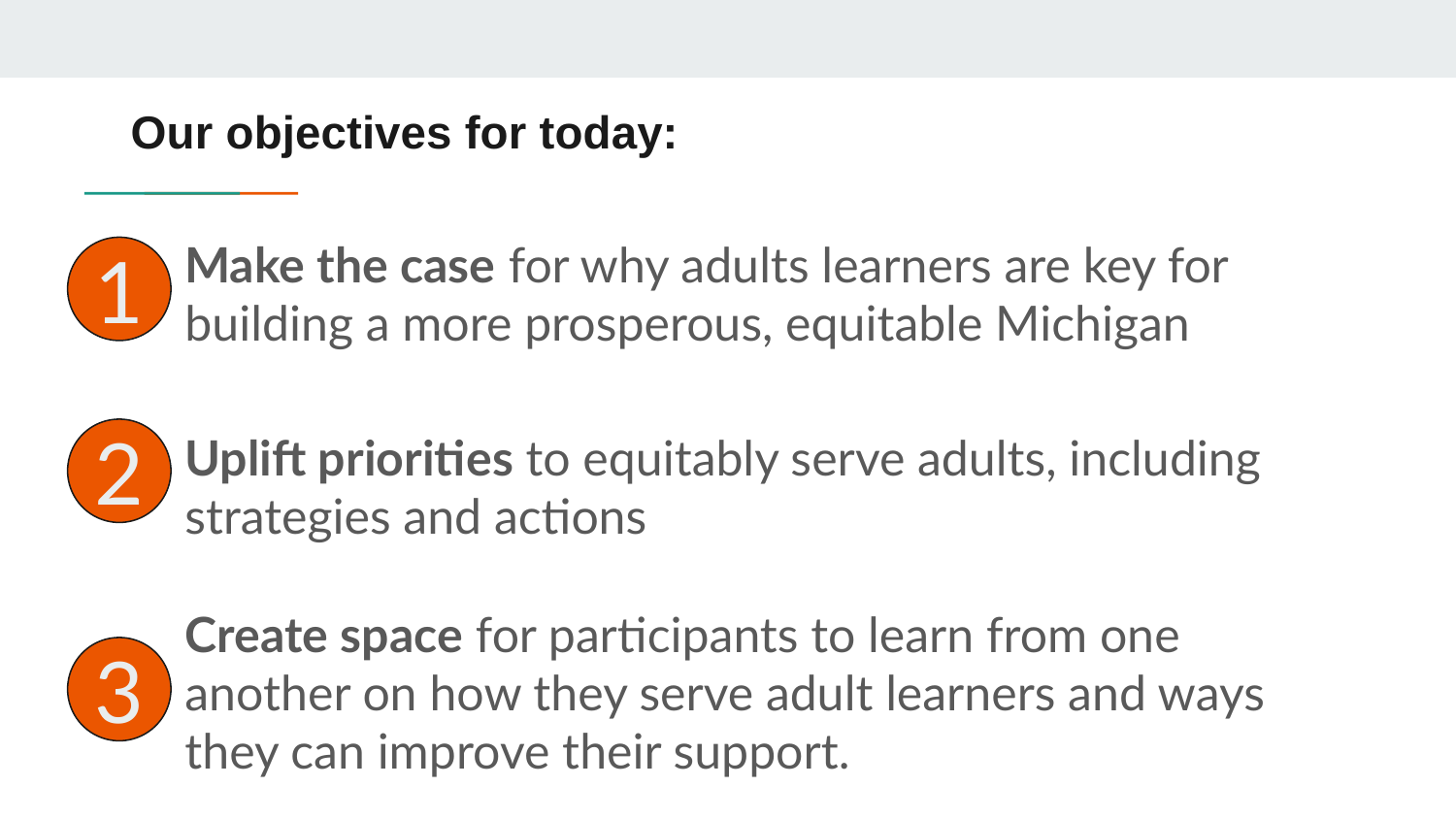

# Our objectives for today:

Make the case for why adults learners are key for building a more prosperous, equitable Michigan

1

2
Uplift priorities to equitably serve adults, including strategies and actions

Create space for participants to learn from one another on how they serve adult learners and ways they can improve their support.
3